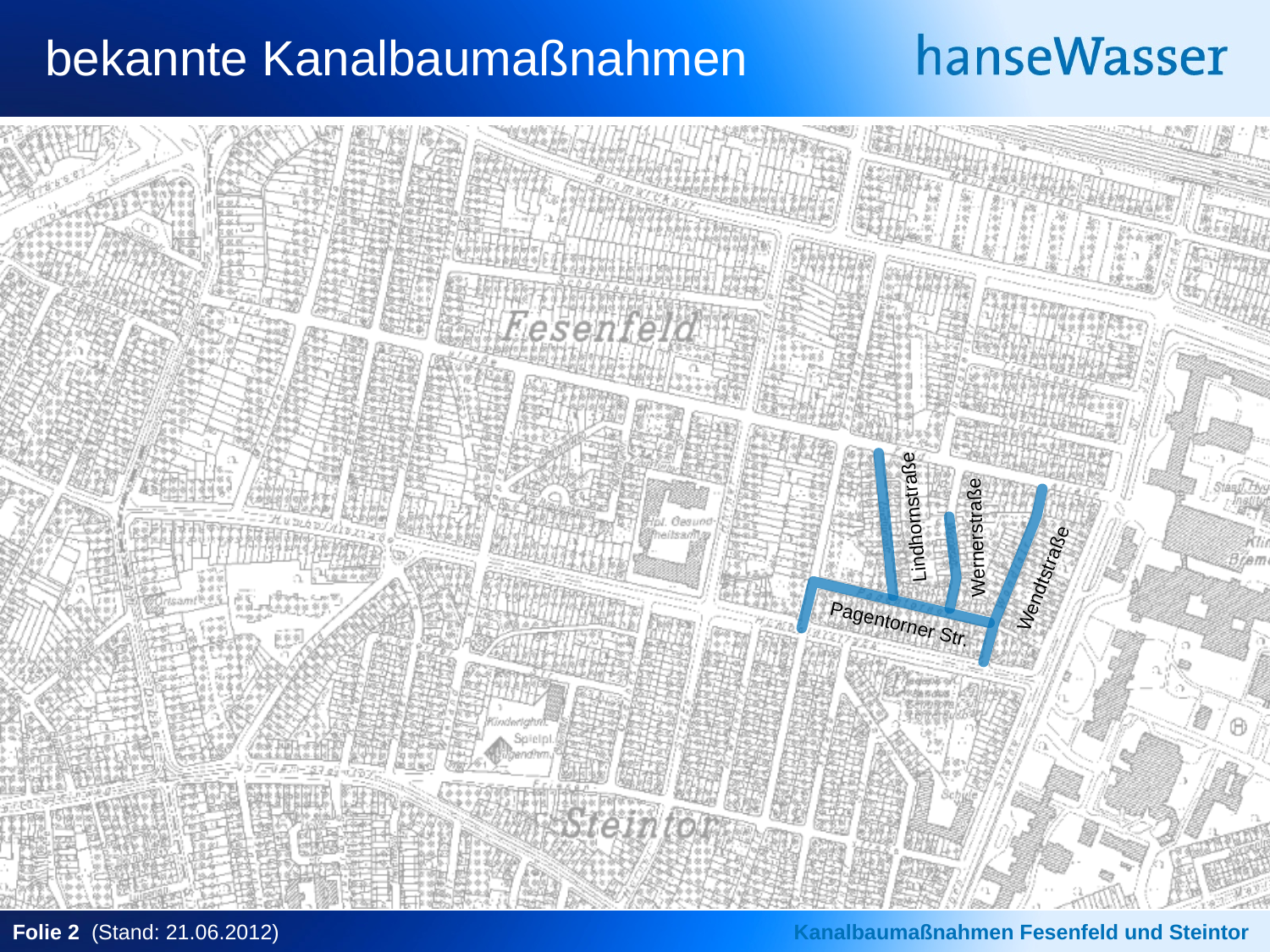

# bekannte Kanalbaumaßnahmen

Lindhornstraße

Wernerstraße
Wendtstraße

Pagentorner Str.